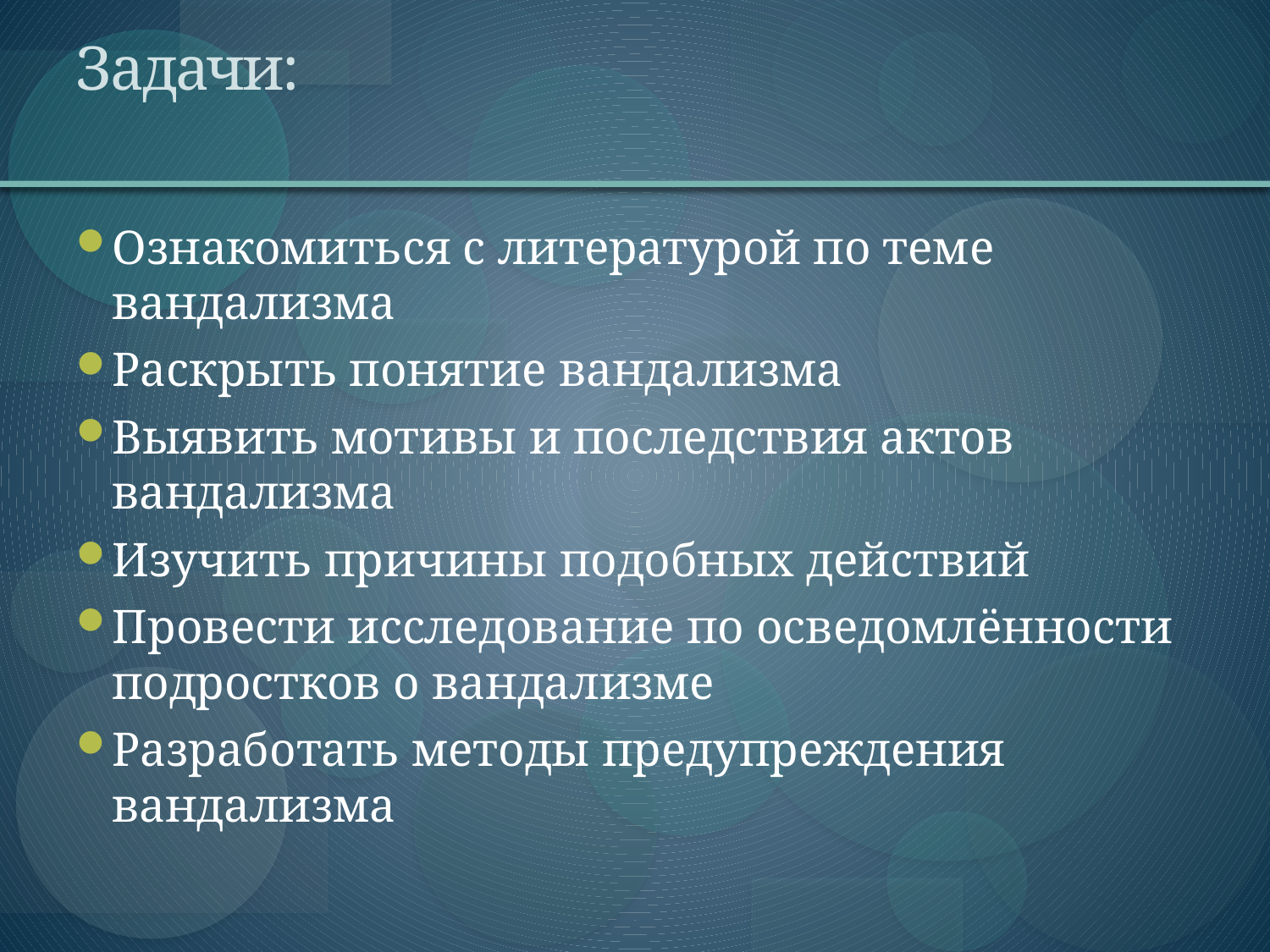

# Задачи:
Ознакомиться с литературой по теме вандализма
Раскрыть понятие вандализма
Выявить мотивы и последствия актов вандализма
Изучить причины подобных действий
Провести исследование по осведомлённости подростков о вандализме
Разработать методы предупреждения вандализма